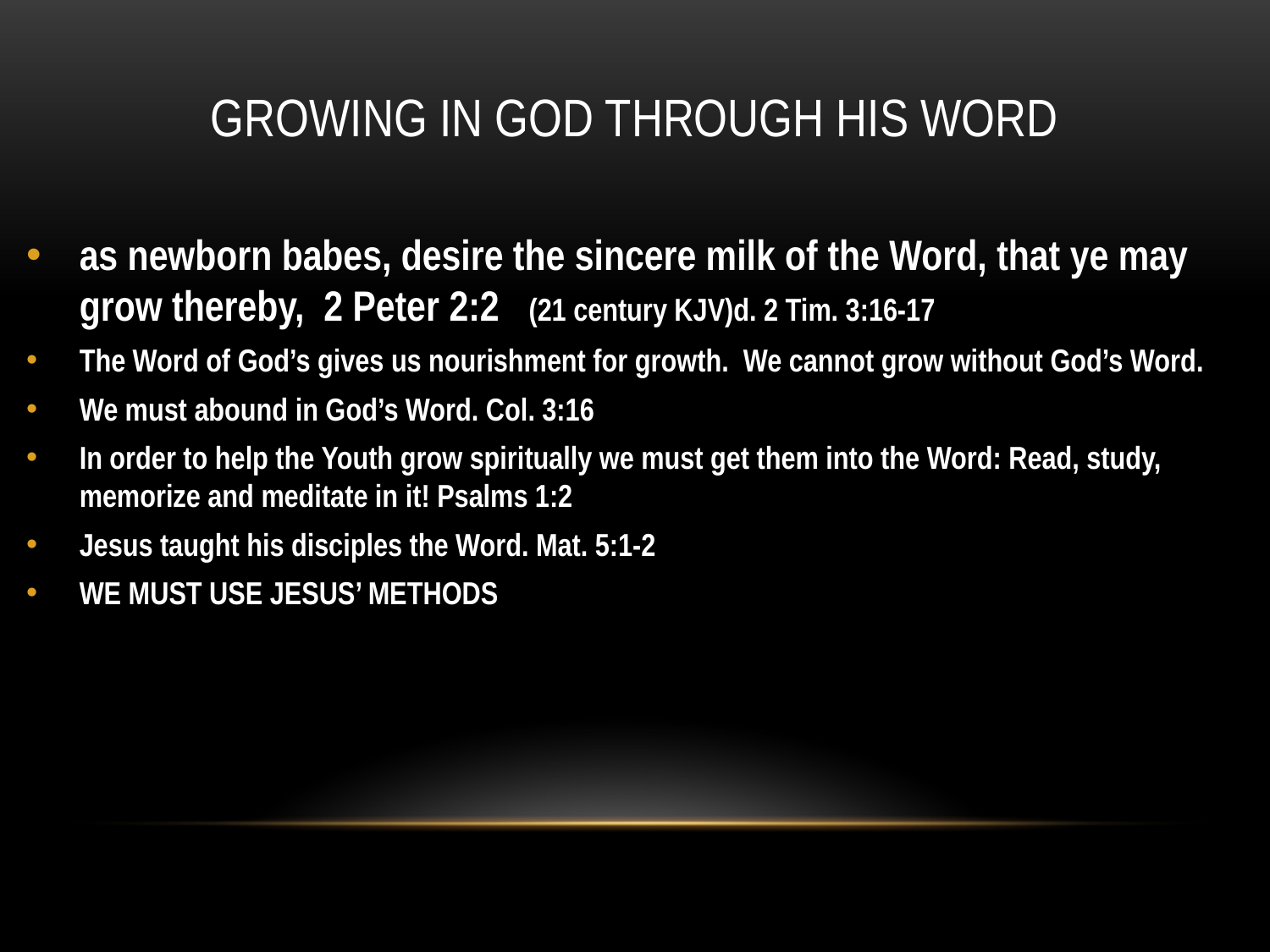

# GROWING IN GOD THROUGH HIS WORD
as newborn babes, desire the sincere milk of the Word, that ye may grow thereby,  2 Peter 2:2   (21 century KJV)d. 2 Tim. 3:16-17
The Word of God’s gives us nourishment for growth.  We cannot grow without God’s Word.
We must abound in God’s Word. Col. 3:16
In order to help the Youth grow spiritually we must get them into the Word: Read, study, memorize and meditate in it! Psalms 1:2
Jesus taught his disciples the Word. Mat. 5:1-2
WE MUST USE JESUS’ METHODS